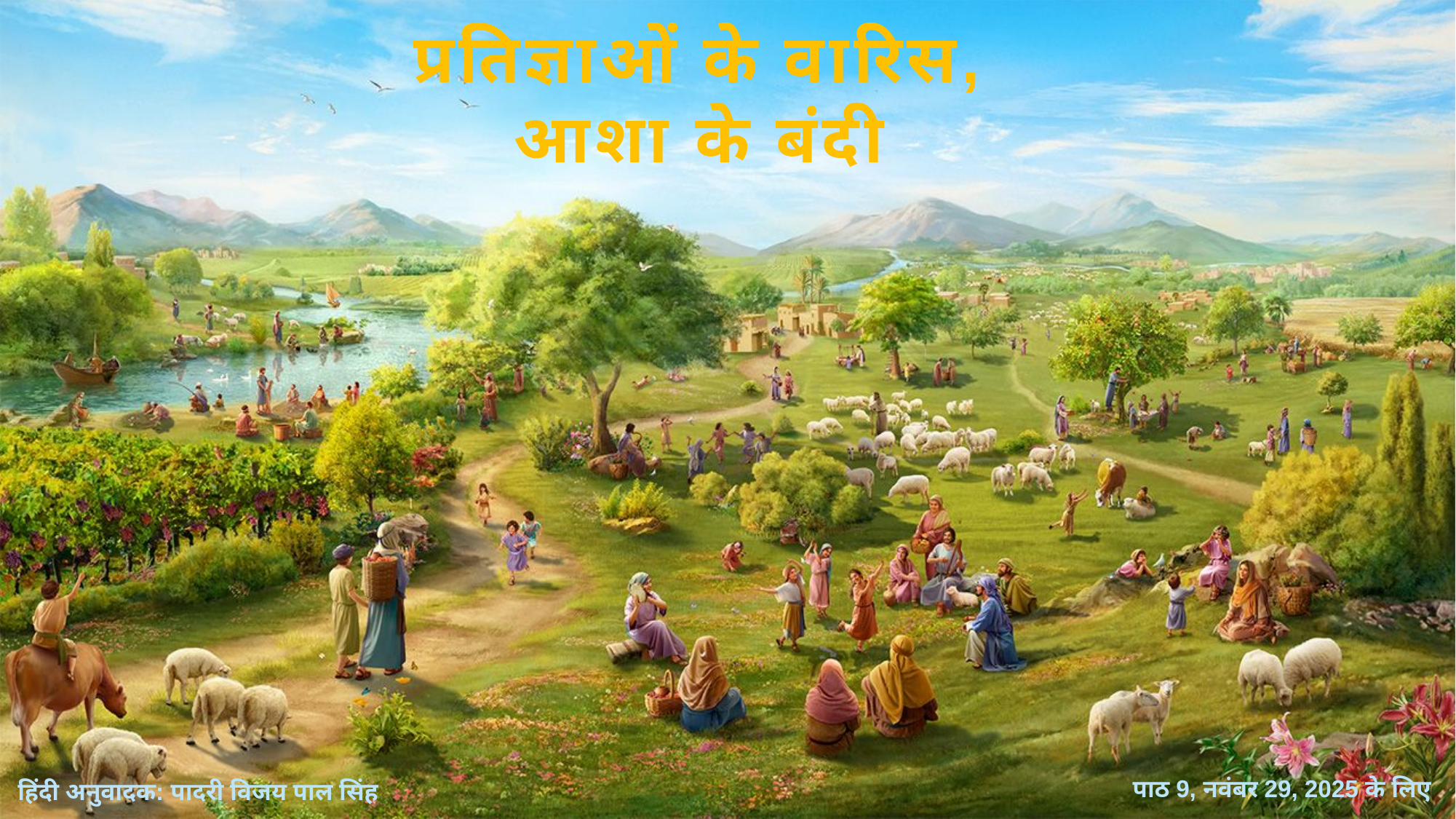

प्रतिज्ञाओं के वारिस, आशा के बंदी
पाठ 9, नवंबर 29, 2025 के लिए
हिंदी अनुवादक: पादरी विजय पाल सिंह